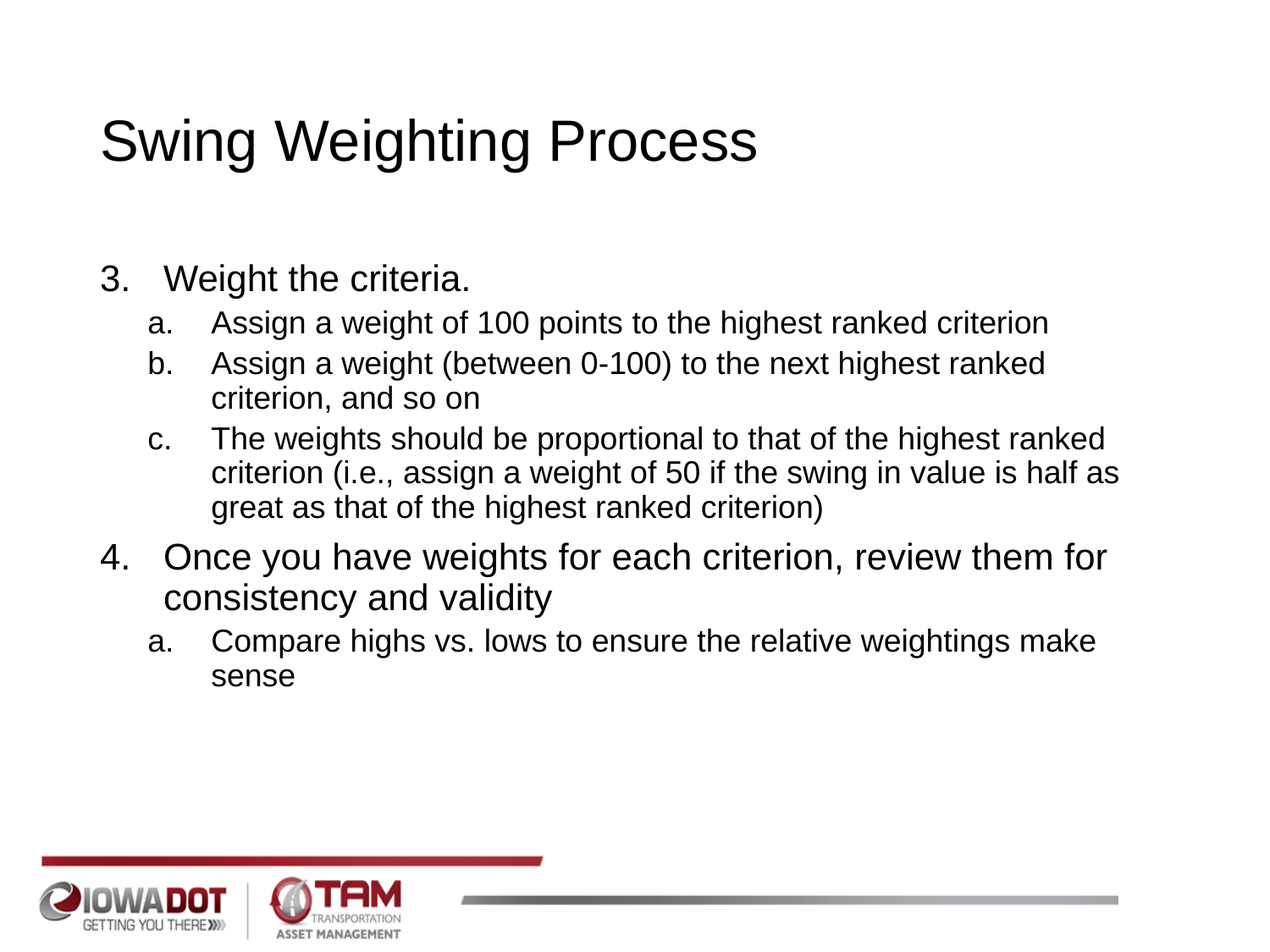

# Swing Weighting Process
Weight the criteria.
Assign a weight of 100 points to the highest ranked criterion
Assign a weight (between 0-100) to the next highest ranked criterion, and so on
The weights should be proportional to that of the highest ranked criterion (i.e., assign a weight of 50 if the swing in value is half as great as that of the highest ranked criterion)
Once you have weights for each criterion, review them for consistency and validity
Compare highs vs. lows to ensure the relative weightings make sense